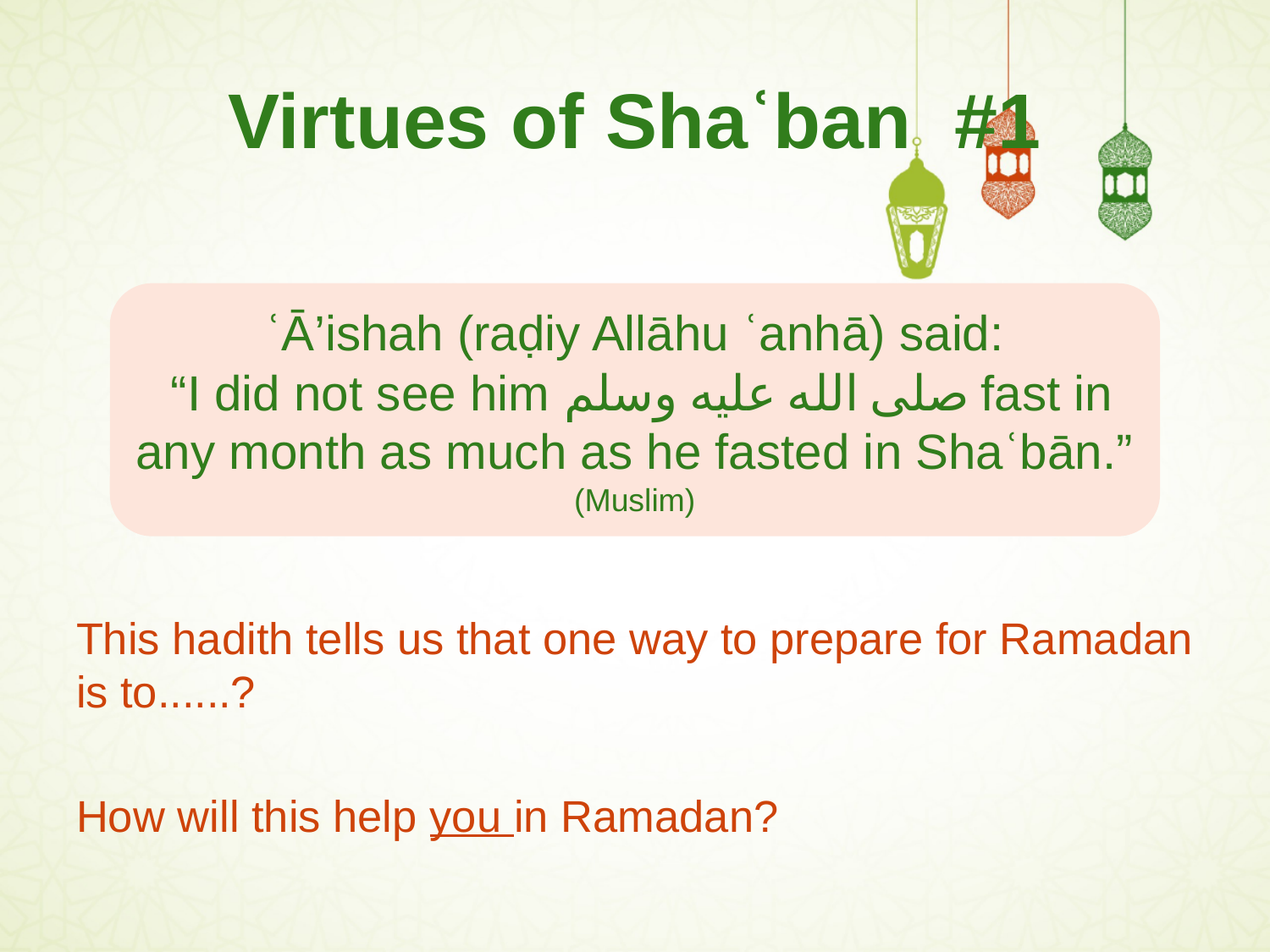

# Virtues of Shaʿban  #1

This hadith tells us that one way to prepare for Ramadan is to......?

How will this help you in Ramadan?
ʿĀ’ishah (raḍiy Allāhu ʿanhā) said:
 “I did not see him صلى الله عليه وسلم fast in any month as much as he fasted in Shaʿbān.” (Muslim)